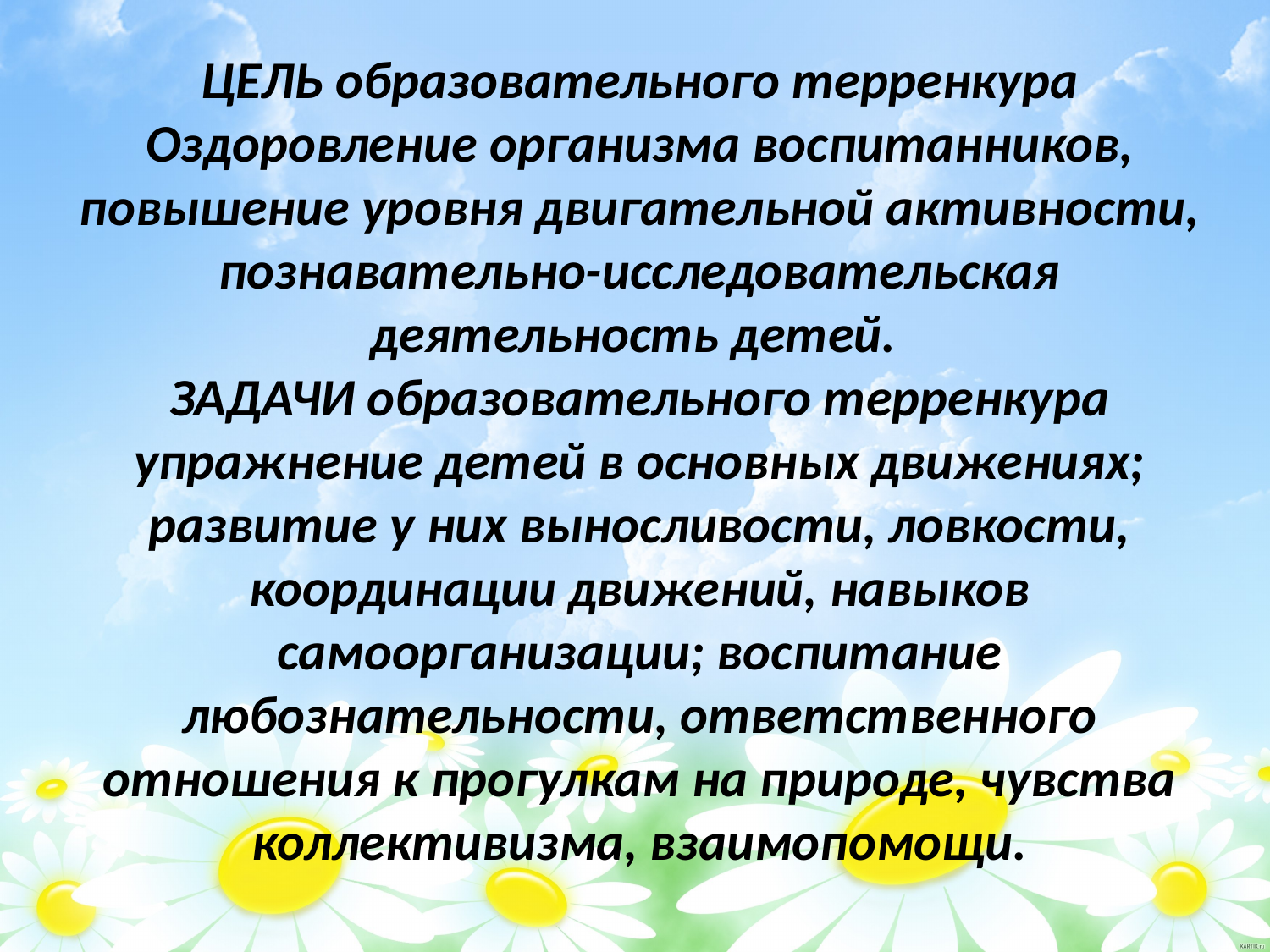

ЦЕЛЬ образовательного терренкура Оздоровление организма воспитанников, повышение уровня двигательной активности, познавательно-исследовательская деятельность детей.
ЗАДАЧИ образовательного терренкура упражнение детей в основных движениях; развитие у них выносливости, ловкости, координации движений, навыков самоорганизации; воспитание любознательности, ответственного отношения к прогулкам на природе, чувства коллективизма, взаимопомощи.